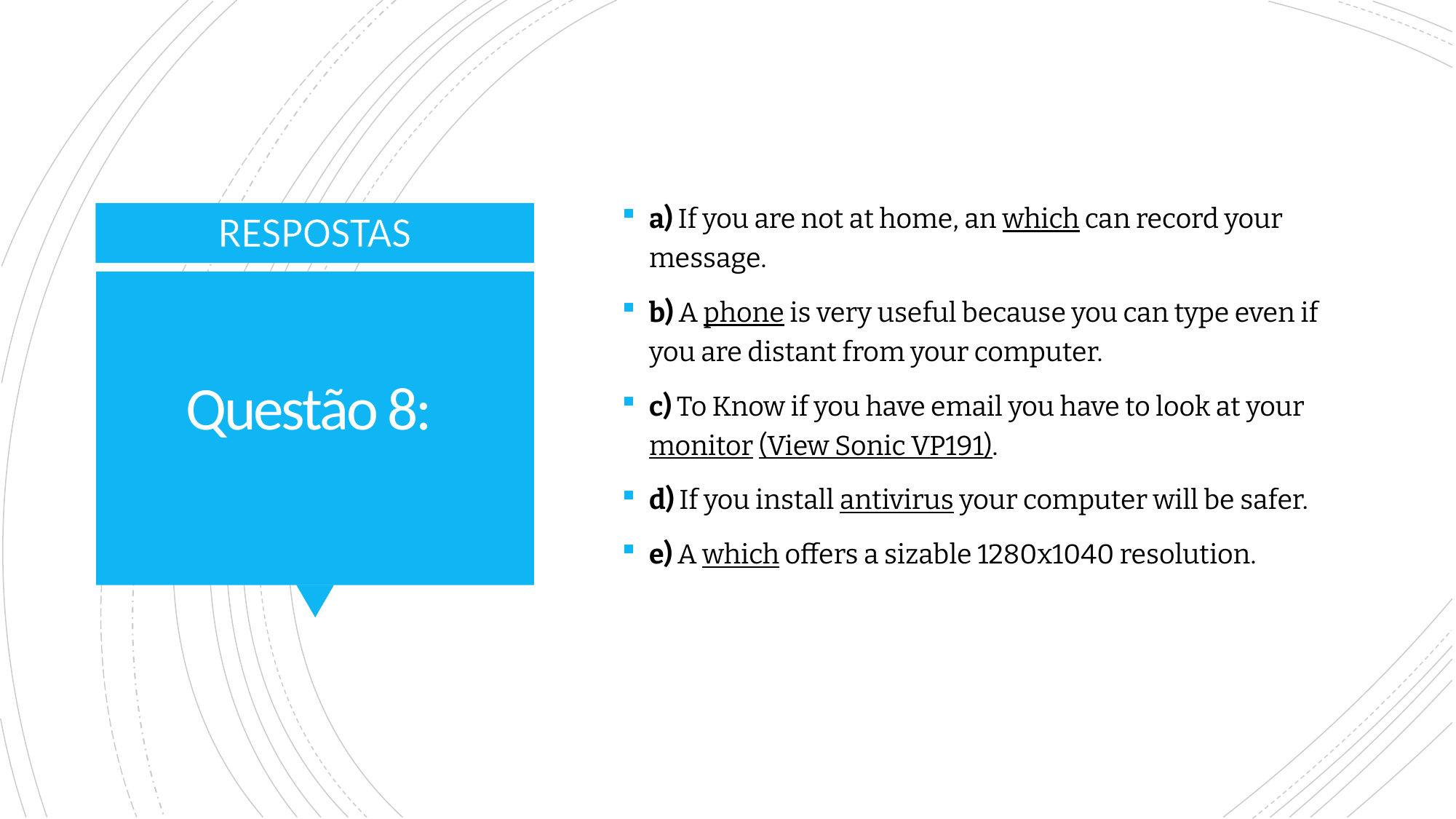

a) If you are not at home, an which can record your message.
b) A phone is very useful because you can type even if you are distant from your computer.
c) To Know if you have email you have to look at your monitor (View Sonic VP191).
d) If you install antivirus your computer will be safer.
e) A which offers a sizable 1280x1040 resolution.

RESPOSTAS
# Questão 8: